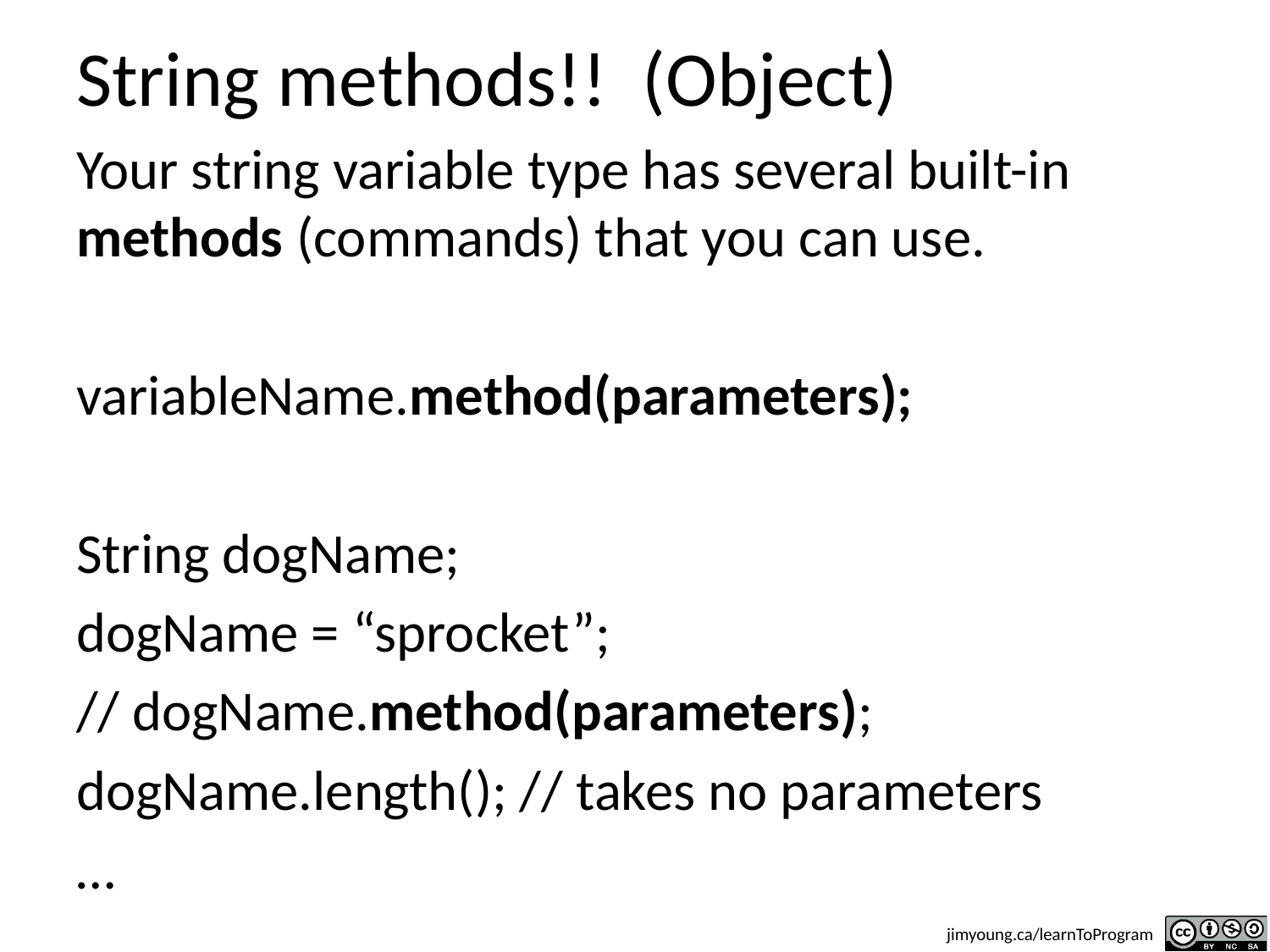

# String methods!!  (Object)
Your string variable type has several built-in methods (commands) that you can use.

variableName.method(parameters);

String dogName;
dogName = “sprocket”;
// dogName.method(parameters);
dogName.length(); // takes no parameters
…